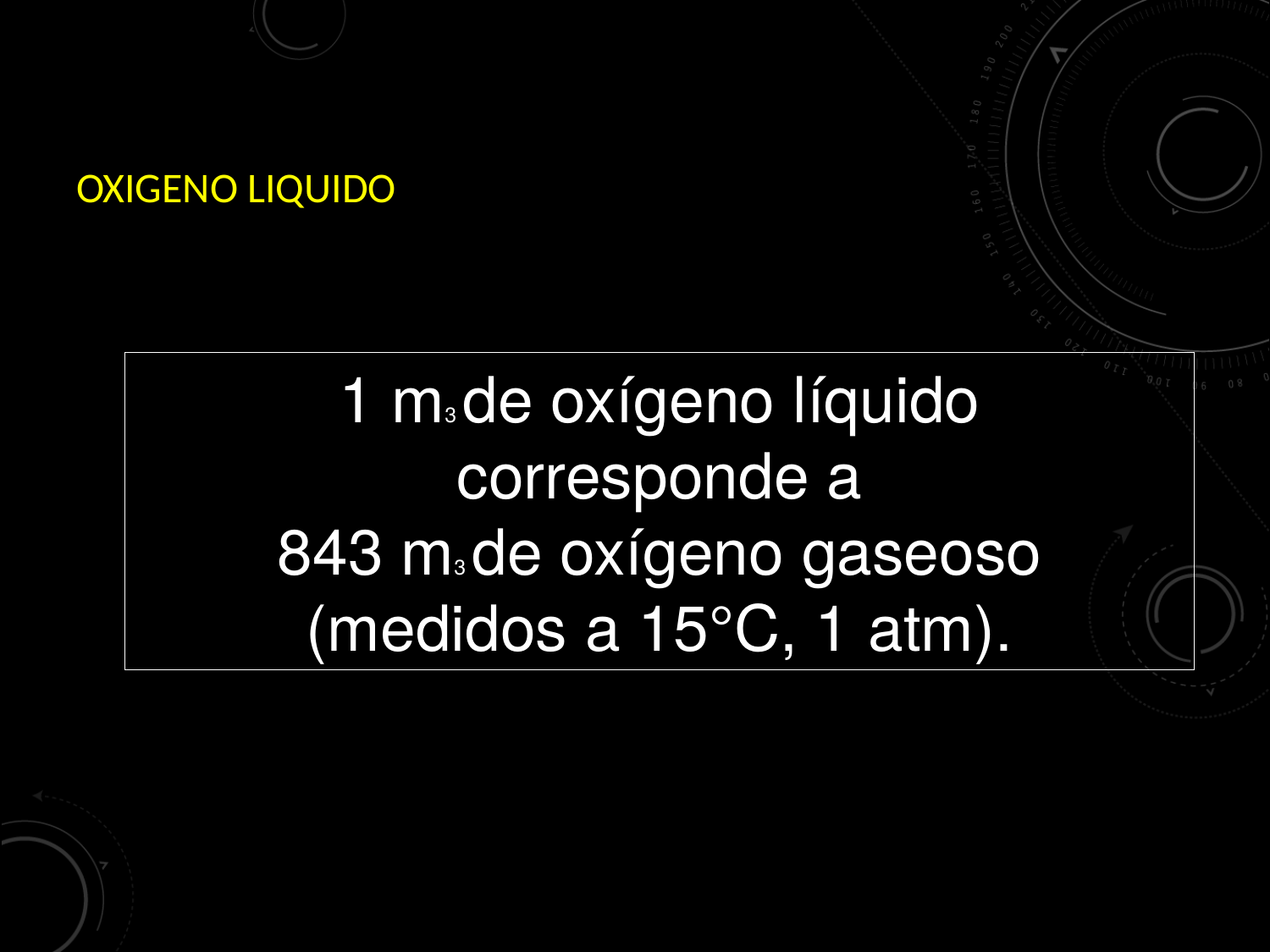

# OXIGENO LIQUIDO
1 m3 de oxígeno líquido
corresponde a
843 m3 de oxígeno gaseoso
(medidos a 15°C, 1 atm).